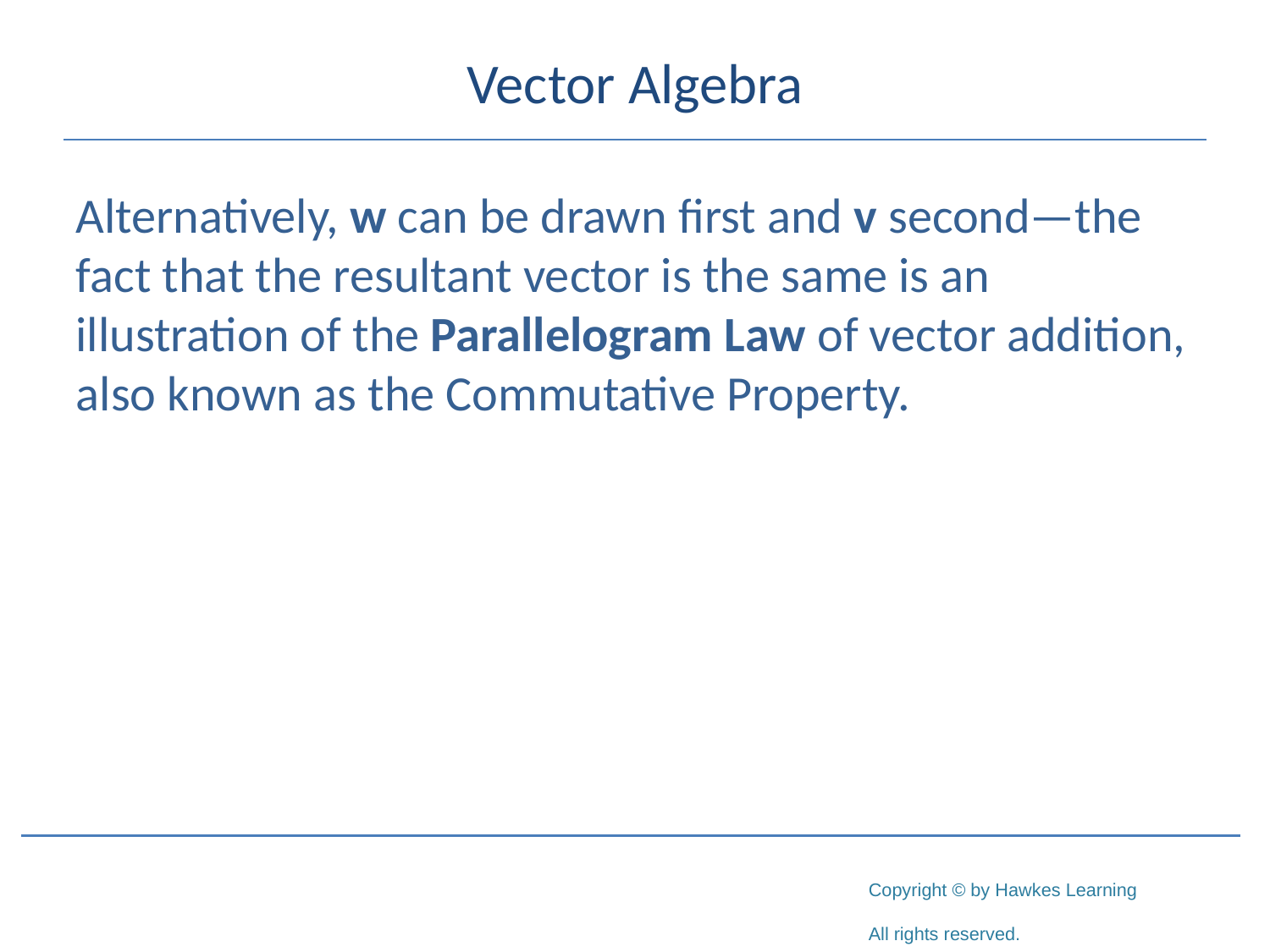

# Vector Algebra
Alternatively, w can be drawn first and v second—the fact that the resultant vector is the same is an  illustration of the Parallelogram Law of vector addition, also known as the Commutative Property.